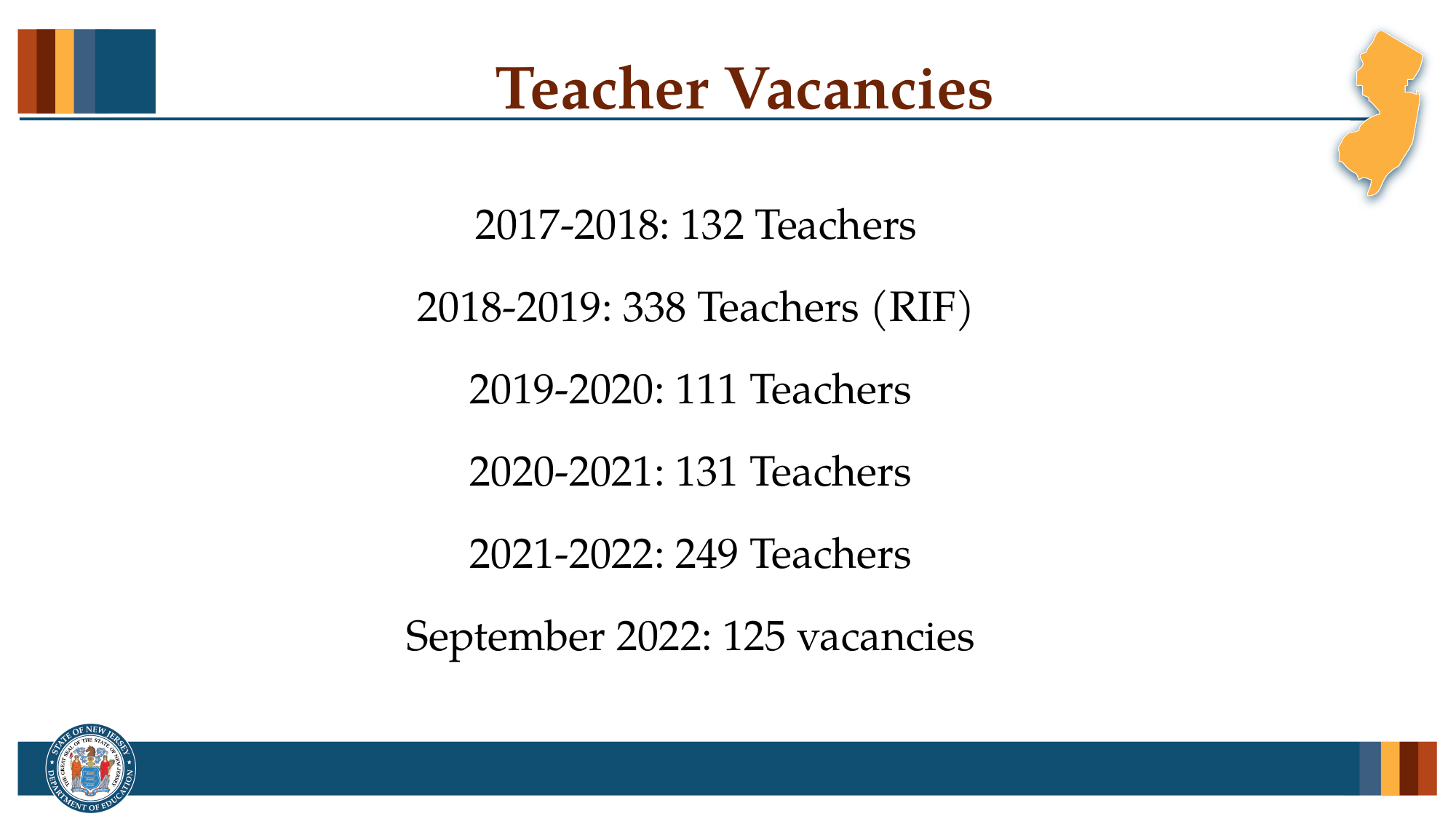

# Teacher Vacancies
2017-2018: 132 Teachers
2018-2019: 338 Teachers (RIF)
2019-2020: 111 Teachers
2020-2021: 131 Teachers
2021-2022: 249 Teachers
September 2022: 125 vacancies